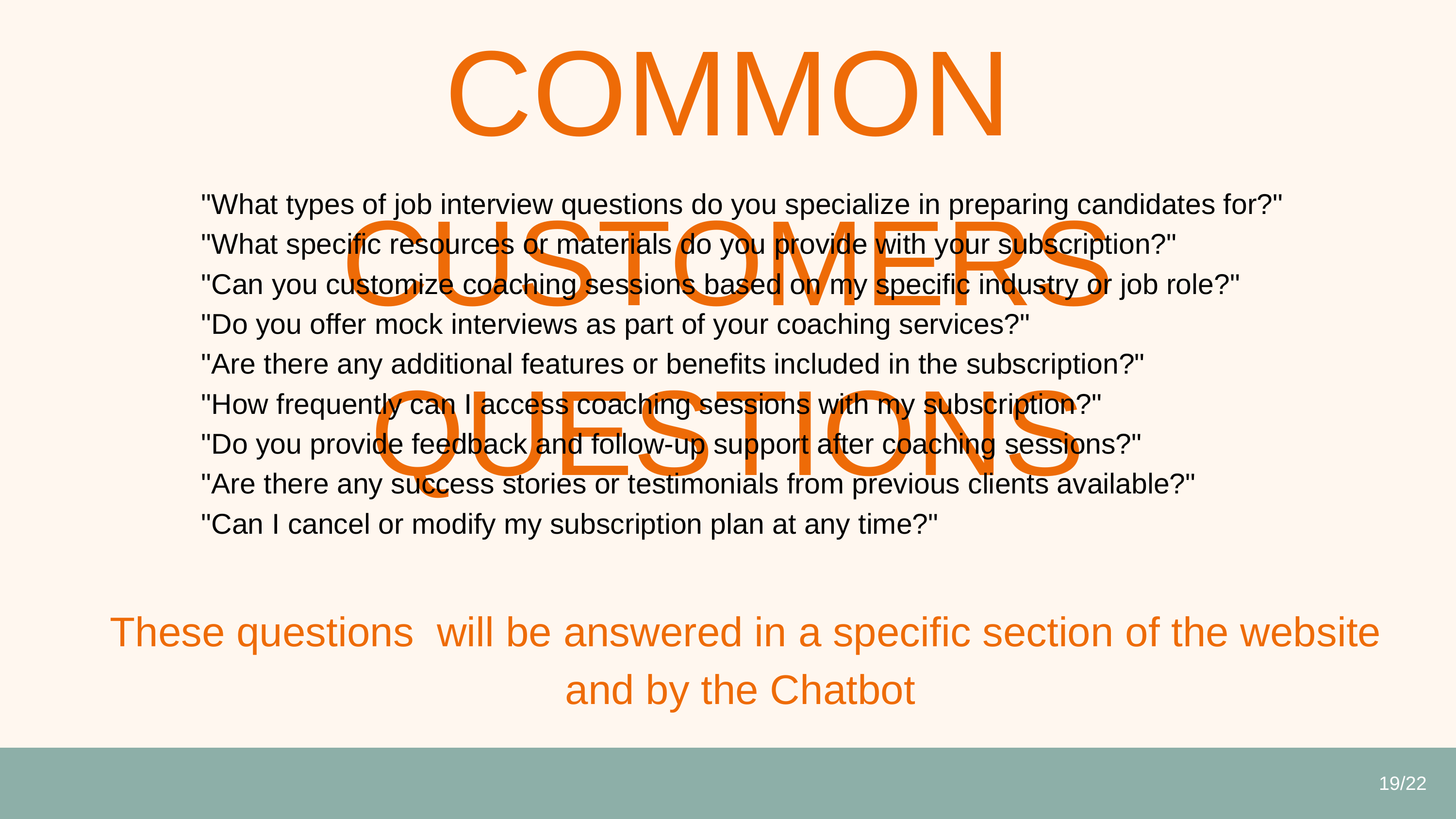

COMMON CUSTOMERS QUESTIONS
"What types of job interview questions do you specialize in preparing candidates for?"
"What specific resources or materials do you provide with your subscription?"
"Can you customize coaching sessions based on my specific industry or job role?"
"Do you offer mock interviews as part of your coaching services?"
"Are there any additional features or benefits included in the subscription?"
"How frequently can I access coaching sessions with my subscription?"
"Do you provide feedback and follow-up support after coaching sessions?"
"Are there any success stories or testimonials from previous clients available?"
"Can I cancel or modify my subscription plan at any time?"

These questions  will be answered in a specific section of the website and by the Chatbot

19/22